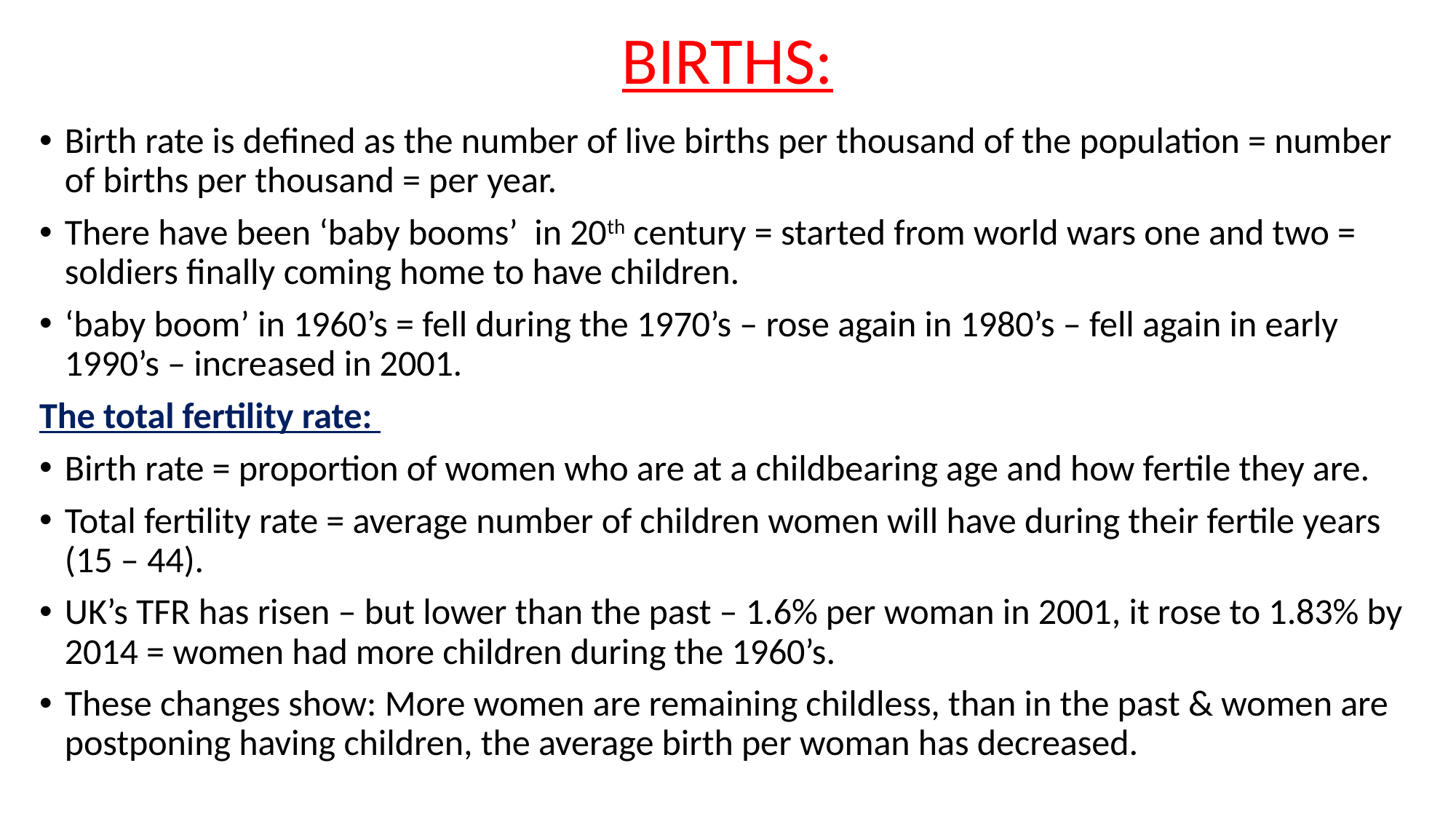

# BIRTHS:
Birth rate is defined as the number of live births per thousand of the population = number of births per thousand = per year.
There have been ‘baby booms’  in 20th century = started from world wars one and two = soldiers finally coming home to have children.
‘baby boom’ in 1960’s = fell during the 1970’s – rose again in 1980’s – fell again in early 1990’s – increased in 2001.
The total fertility rate:
Birth rate = proportion of women who are at a childbearing age and how fertile they are.
Total fertility rate = average number of children women will have during their fertile years (15 – 44).
UK’s TFR has risen – but lower than the past – 1.6% per woman in 2001, it rose to 1.83% by 2014 = women had more children during the 1960’s.
These changes show: More women are remaining childless, than in the past & women are postponing having children, the average birth per woman has decreased.